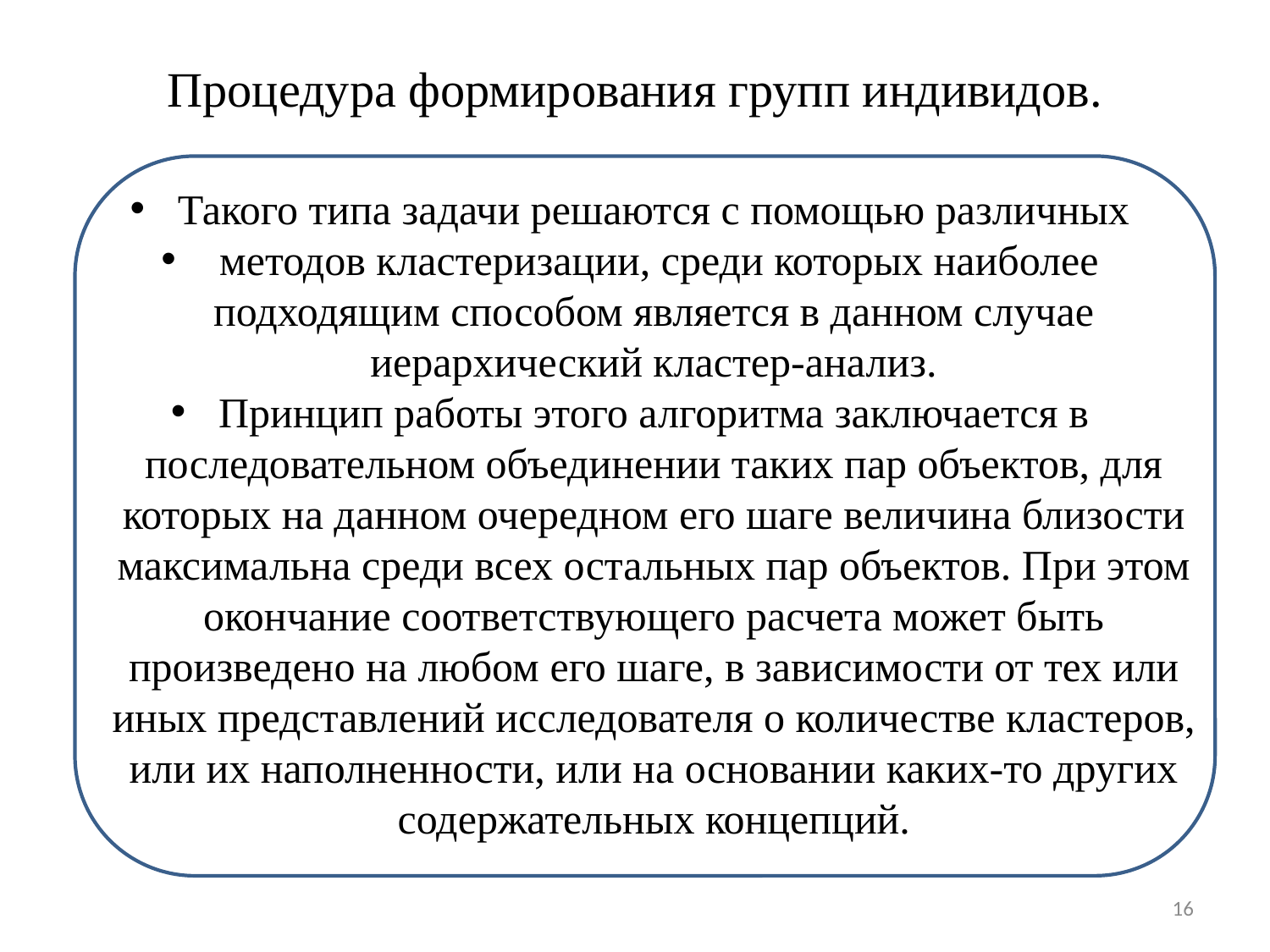

# Процедура формирования групп индивидов.

Такого типа задачи решаются с помощью различных
 методов кластеризации, среди которых наиболее подходящим способом является в данном случае иерархический кластер-анализ.
Принцип работы этого алгоритма заключается в последовательном объединении таких пар объектов, для которых на данном очередном его шаге величина близости максимальна среди всех остальных пар объектов. При этом окончание соответствующего расчета может быть произведено на любом его шаге, в зависимости от тех или иных представлений исследователя о количестве кластеров, или их наполненности, или на основании каких-то других содержательных концепций.
16